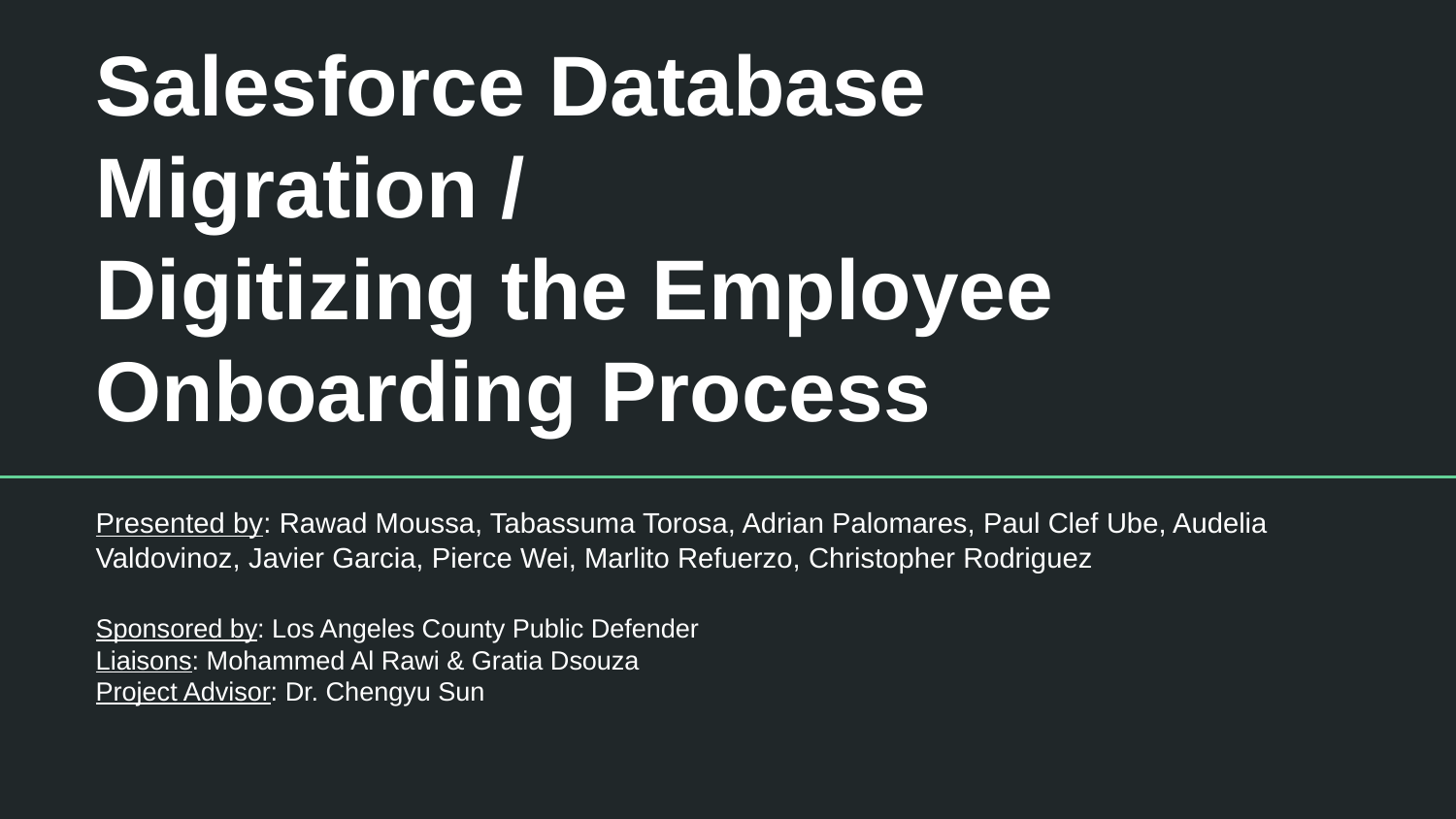

# Salesforce Database Migration /
Digitizing the Employee Onboarding Process
Presented by: Rawad Moussa, Tabassuma Torosa, Adrian Palomares, Paul Clef Ube, Audelia Valdovinoz, Javier Garcia, Pierce Wei, Marlito Refuerzo, Christopher Rodriguez

Sponsored by: Los Angeles County Public Defender
Liaisons: Mohammed Al Rawi & Gratia Dsouza
Project Advisor: Dr. Chengyu Sun